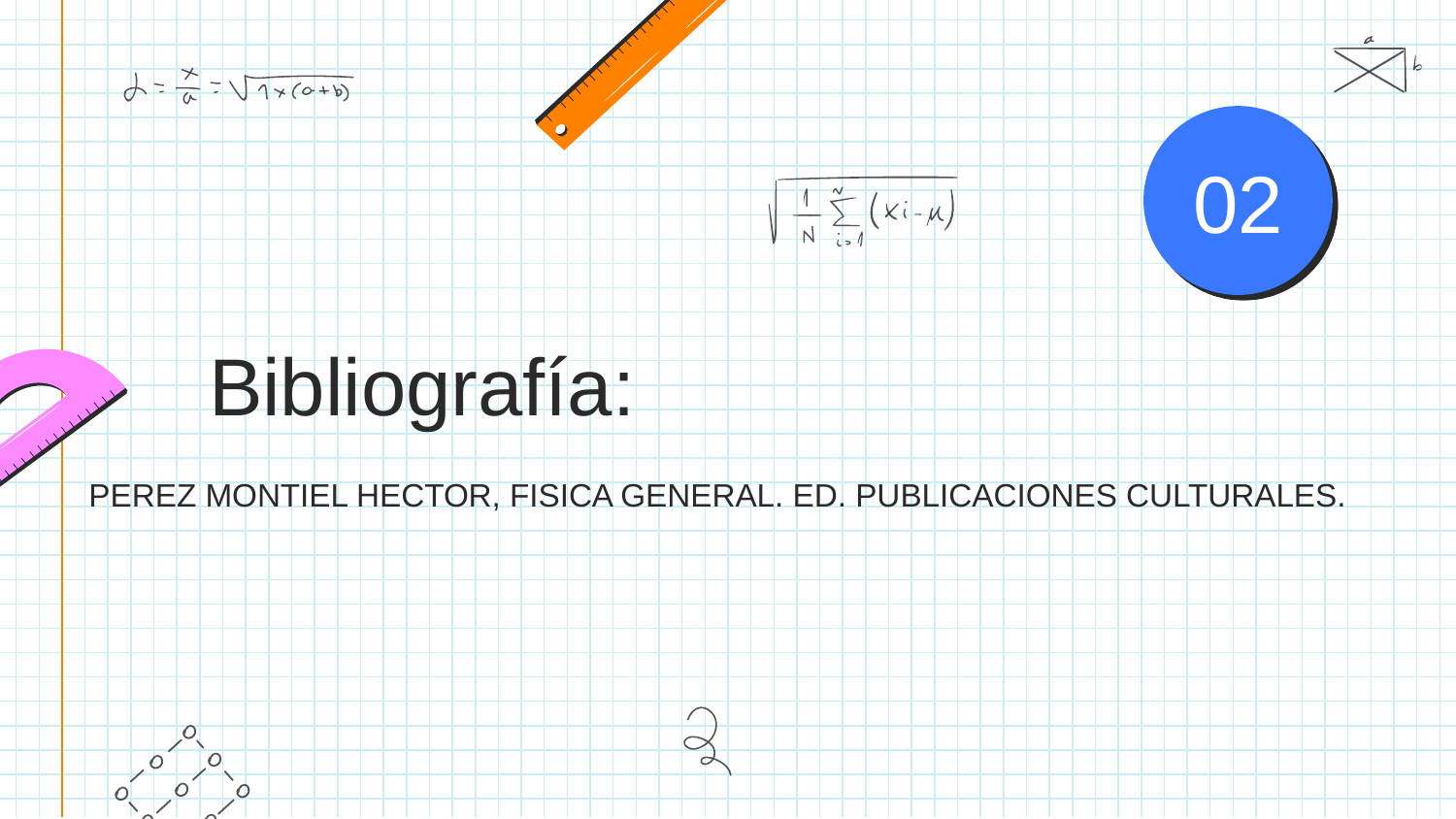

02

# Bibliografía:
PEREZ MONTIEL HECTOR, FISICA GENERAL. ED. PUBLICACIONES CULTURALES.